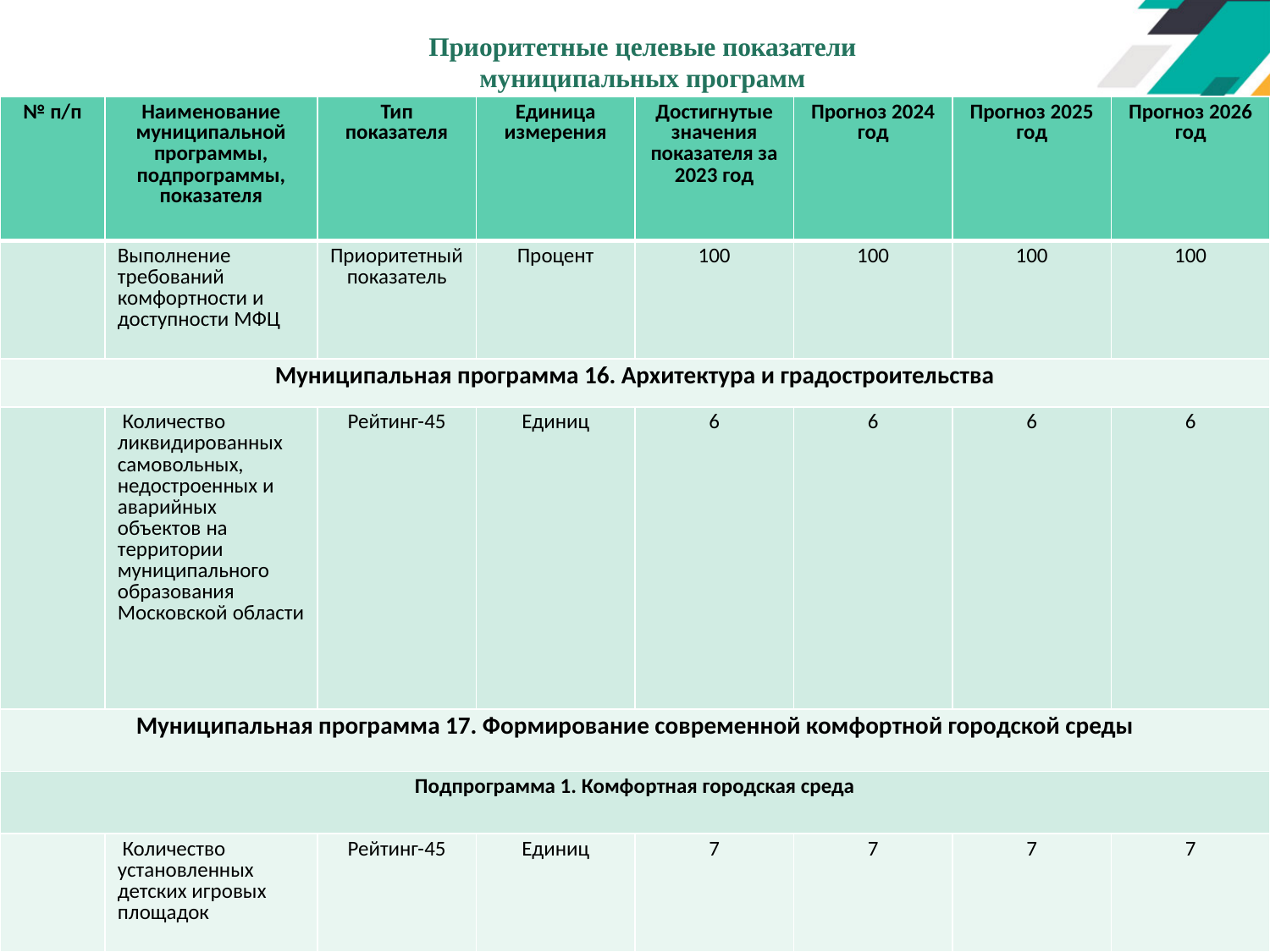

# Приоритетные целевые показатели муниципальных программ
| № п/п | Наименование муниципальной программы, подпрограммы, показателя | Тип показателя | Единица измерения | Достигнутые значения показателя за 2023 год | Прогноз 2024 год | Прогноз 2025 год | Прогноз 2026 год |
| --- | --- | --- | --- | --- | --- | --- | --- |
|  | Выполнение требований комфортности и доступности МФЦ | Приоритетный показатель | Процент | 100 | 100 | 100 | 100 |
| Муниципальная программа 16. Архитектура и градостроительства |  |  |  |  |  |  |  |
|  | Количество ликвидированных самовольных, недостроенных и аварийных объектов на территории муниципального образования Московской области | Рейтинг-45 | Единиц | 6 | 6 | 6 | 6 |
| Муниципальная программа 17. Формирование современной комфортной городской среды |  |  |  |  |  |  |  |
| Подпрограмма 1. Комфортная городская среда |  |  |  |  |  |  |  |
|  | Количество установленных детских игровых площадок | Рейтинг-45 | Единиц | 7 | 7 | 7 | 7 |